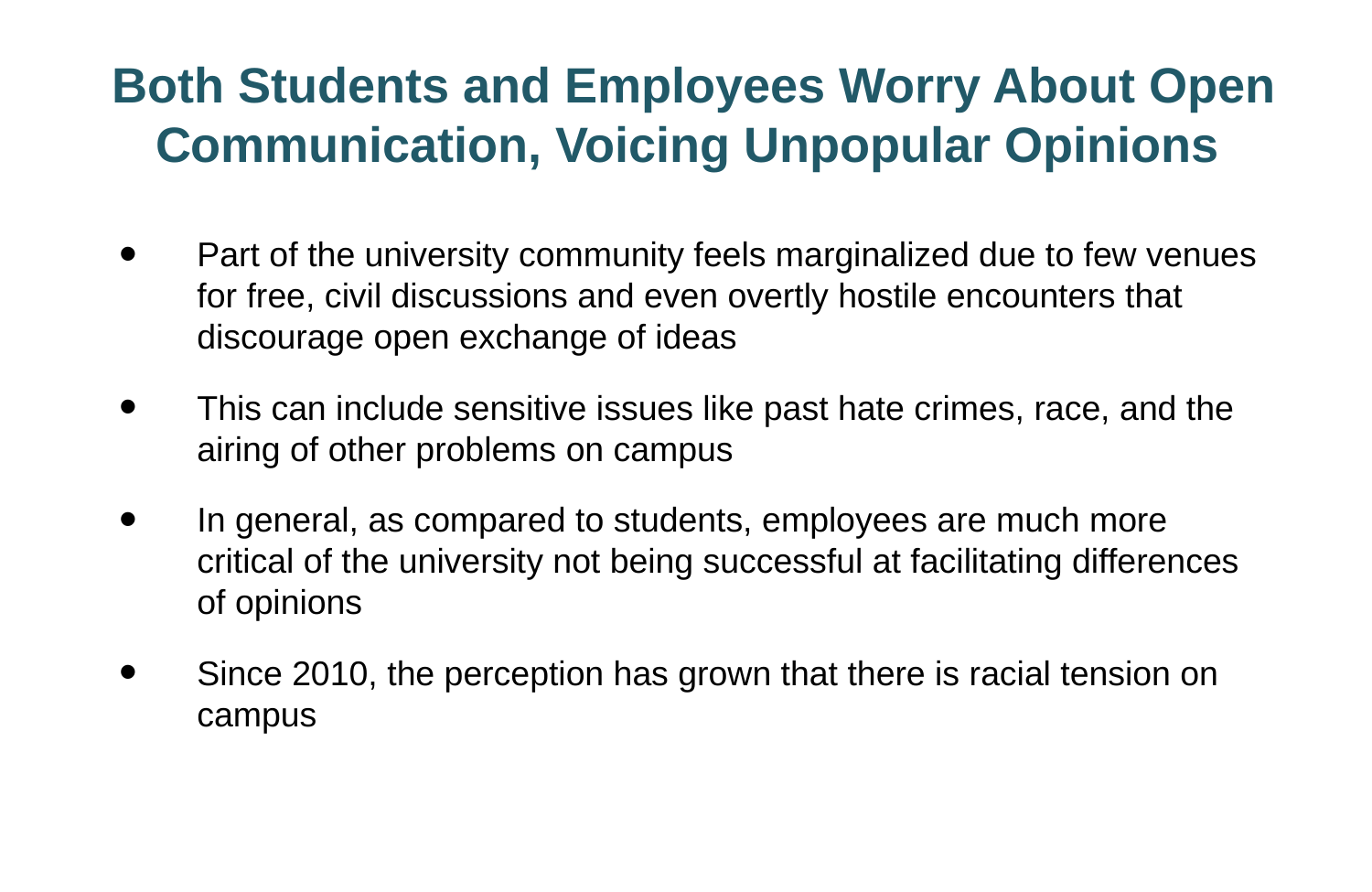

Both Students and Employees Worry About Open Communication, Voicing Unpopular Opinions
Part of the university community feels marginalized due to few venues for free, civil discussions and even overtly hostile encounters that discourage open exchange of ideas
This can include sensitive issues like past hate crimes, race, and the airing of other problems on campus
In general, as compared to students, employees are much more critical of the university not being successful at facilitating differences of opinions
Since 2010, the perception has grown that there is racial tension on campus